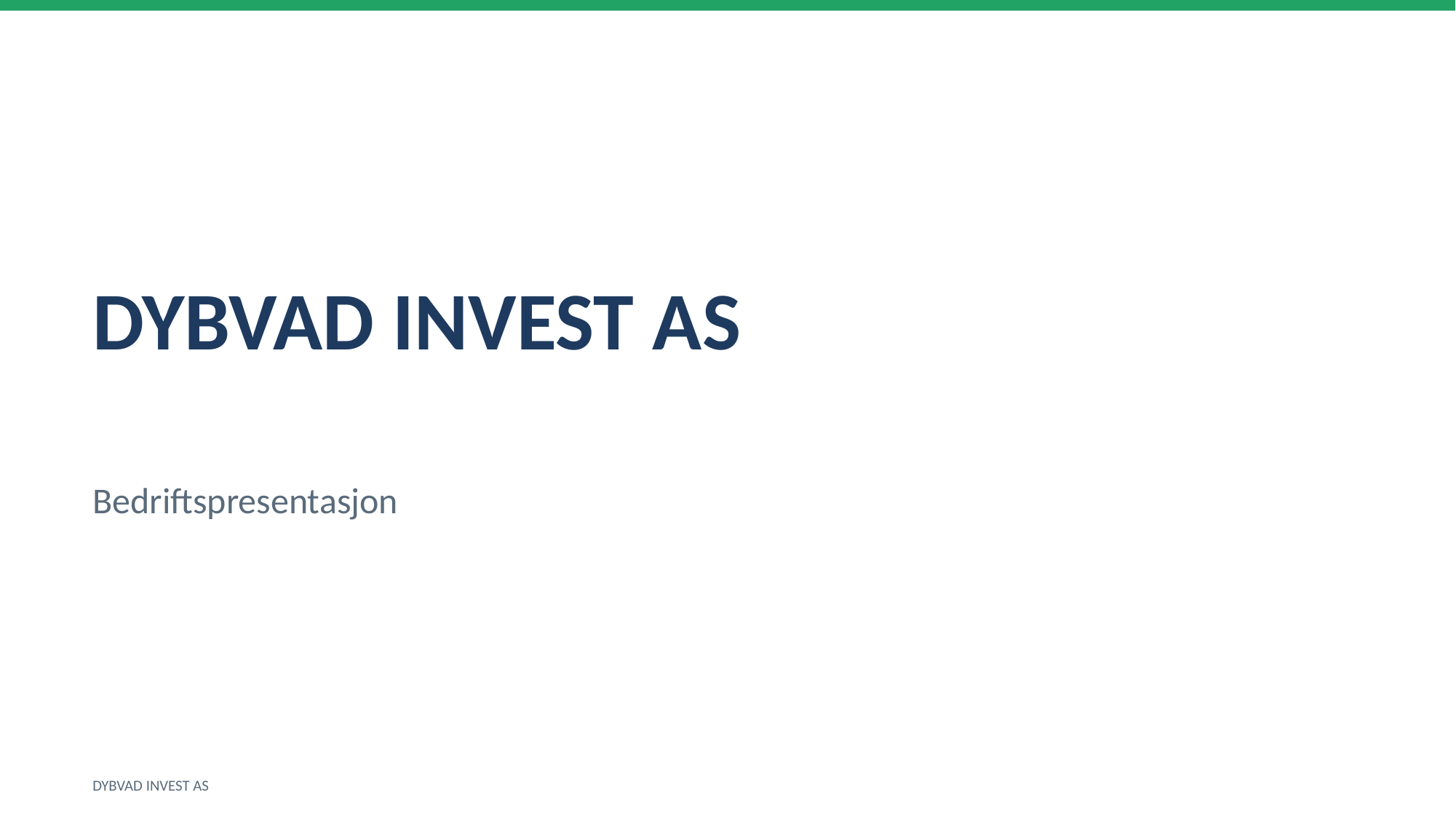

DYBVAD INVEST AS
Bedriftspresentasjon
DYBVAD INVEST AS